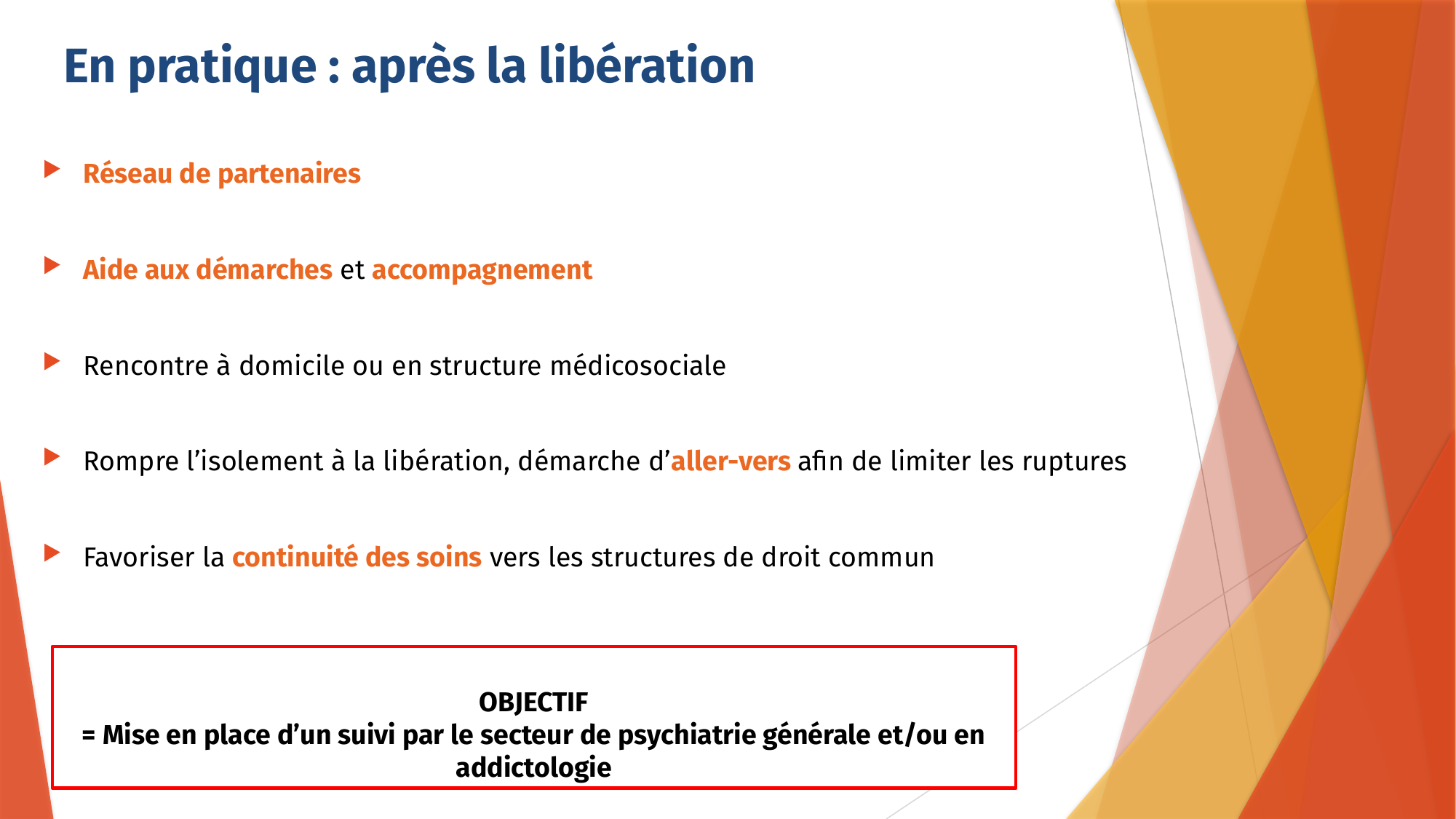

En pratique : après la libération
Réseau de partenaires

Aide aux démarches et accompagnement

Rencontre à domicile ou en structure médicosociale

Rompre l’isolement à la libération, démarche d’aller-vers afin de limiter les ruptures

Favoriser la continuité des soins vers les structures de droit commun

OBJECTIF
= Mise en place d’un suivi par le secteur de psychiatrie générale et/ou en addictologie